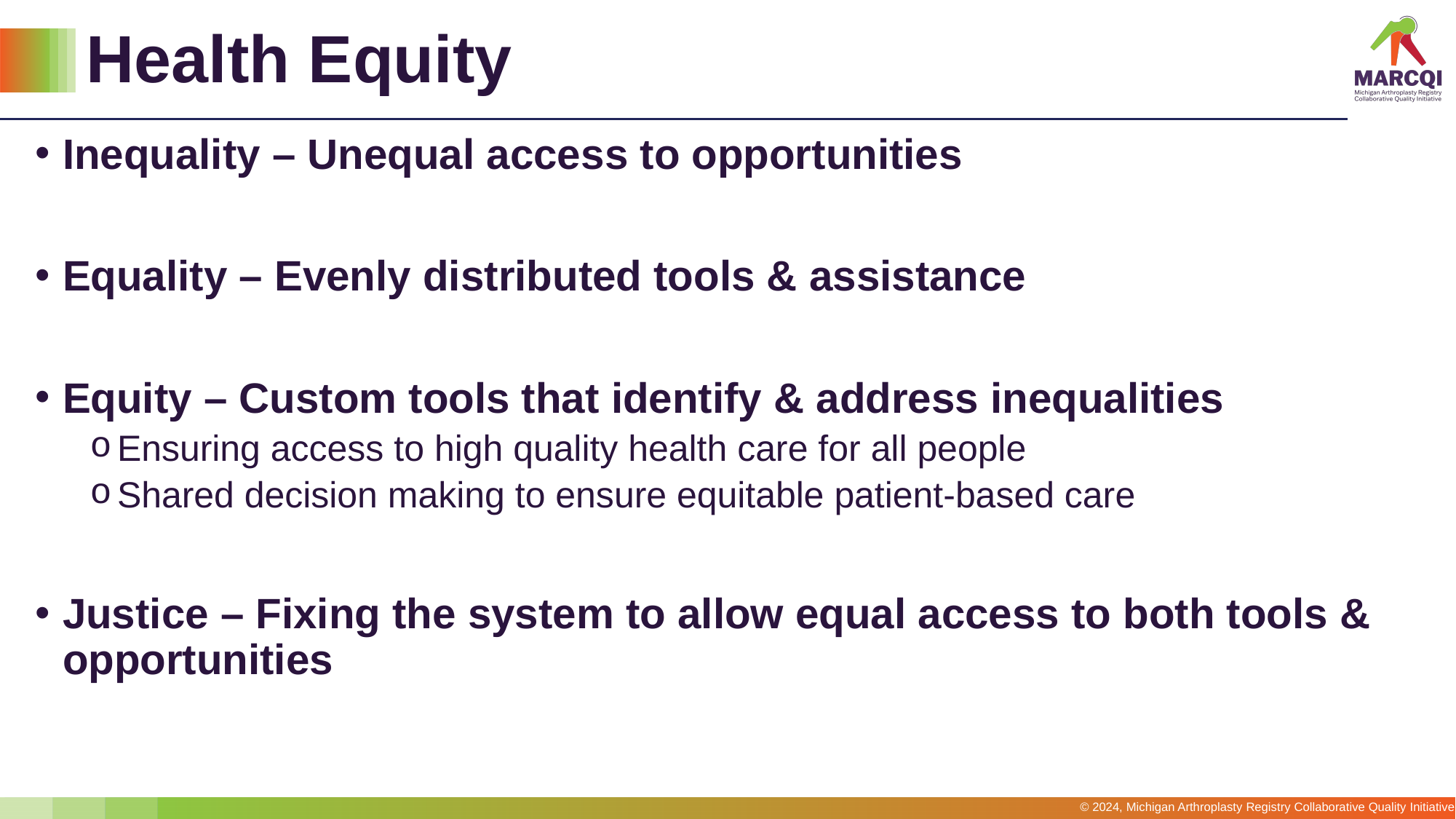

# Health Equity
Inequality – Unequal access to opportunities

Equality – Evenly distributed tools & assistance

Equity – Custom tools that identify & address inequalities
Ensuring access to high quality health care for all people
Shared decision making to ensure equitable patient-based care

Justice – Fixing the system to allow equal access to both tools & opportunities